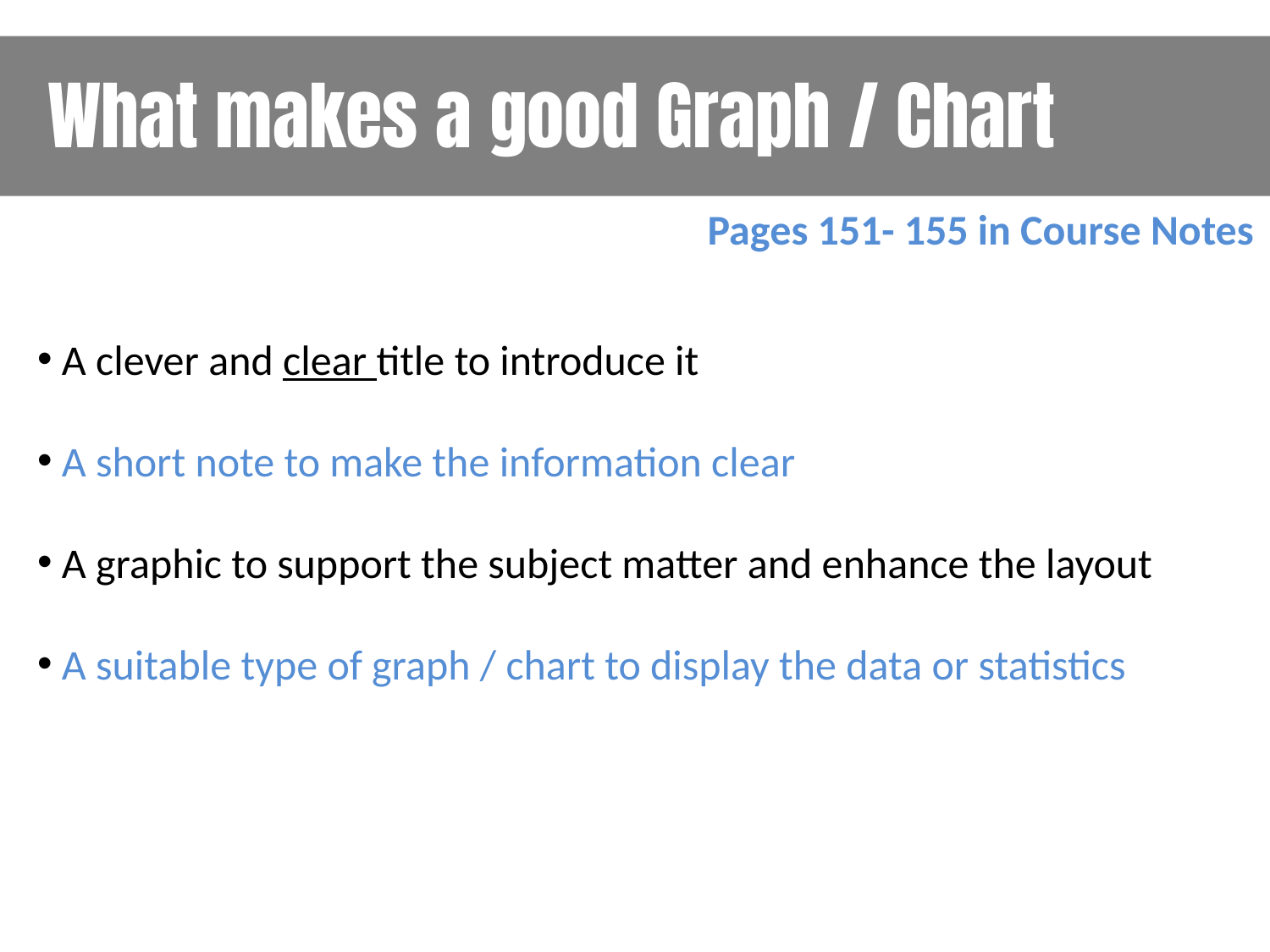

# What makes a good Graph / Chart
Pages 151- 155 in Course Notes

 A clever and clear title to introduce it

 A short note to make the information clear

 A graphic to support the subject matter and enhance the layout

 A suitable type of graph / chart to display the data or statistics